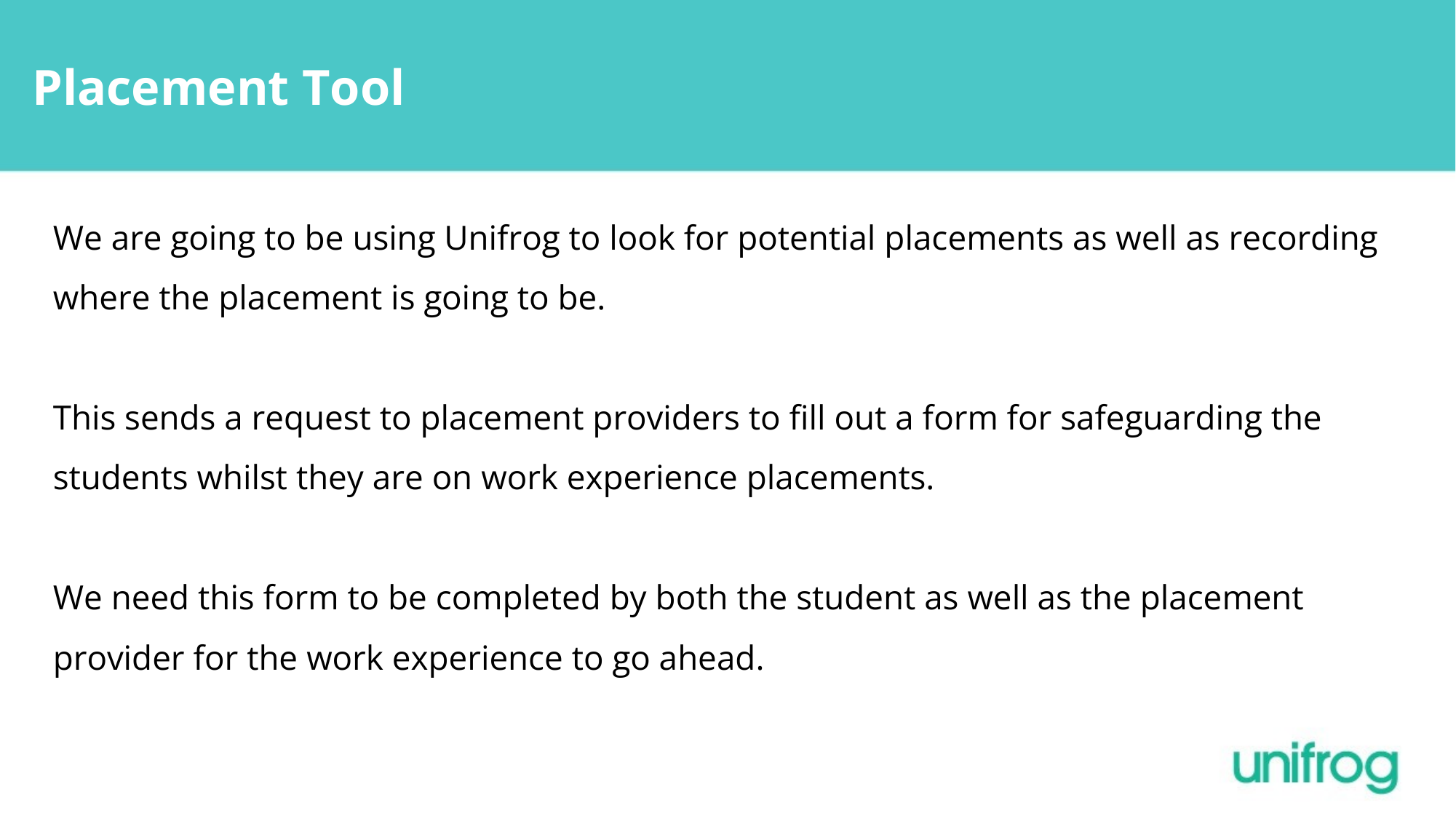

Placement Tool
We are going to be using Unifrog to look for potential placements as well as recording where the placement is going to be.

This sends a request to placement providers to fill out a form for safeguarding the students whilst they are on work experience placements.

We need this form to be completed by both the student as well as the placement provider for the work experience to go ahead.